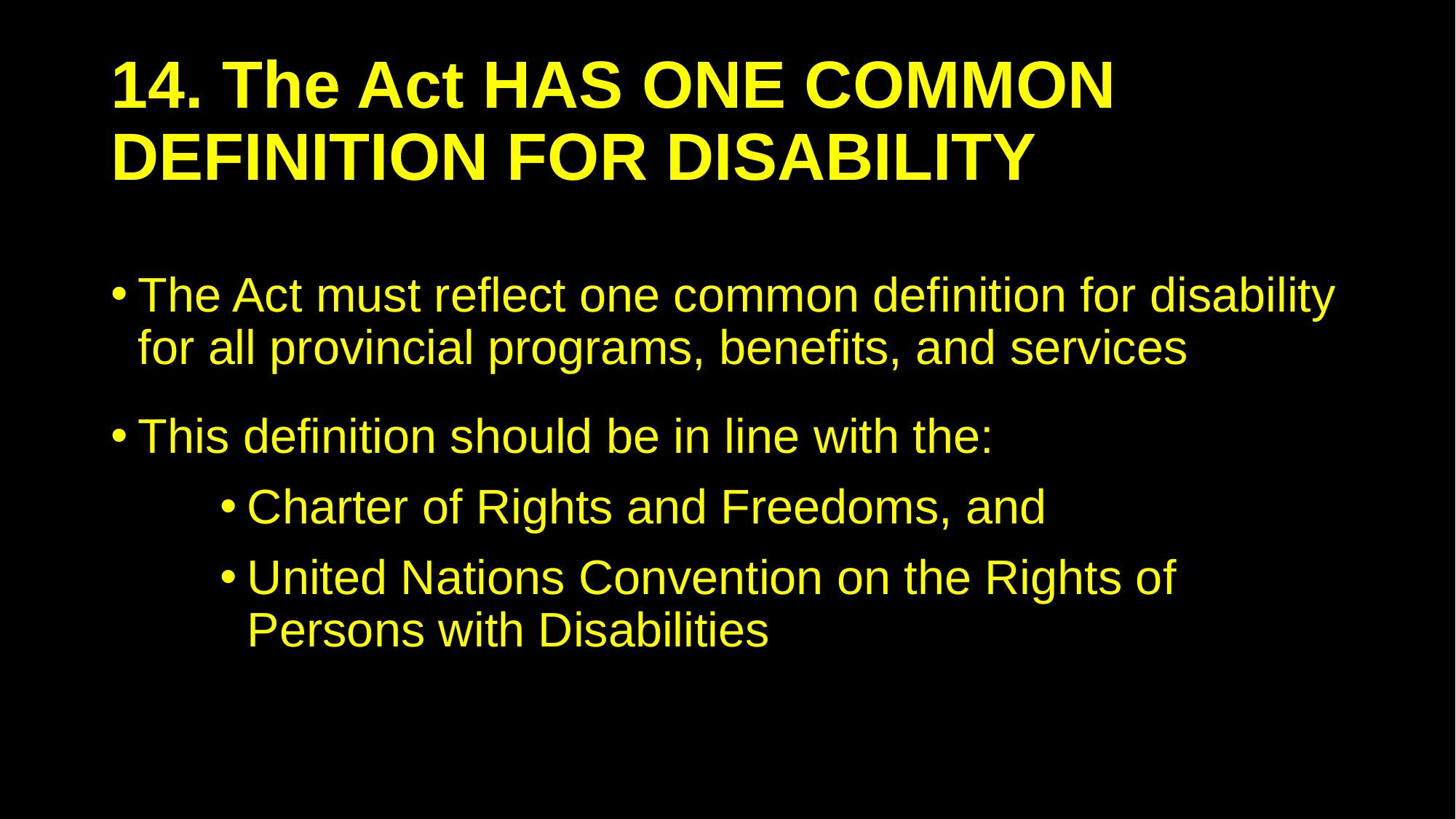

# 14. The Act HAS ONE COMMON DEFINITION FOR DISABILITY
The Act must reflect one common definition for disability for all provincial programs, benefits, and services
This definition should be in line with the:
Charter of Rights and Freedoms, and
United Nations Convention on the Rights of Persons with Disabilities